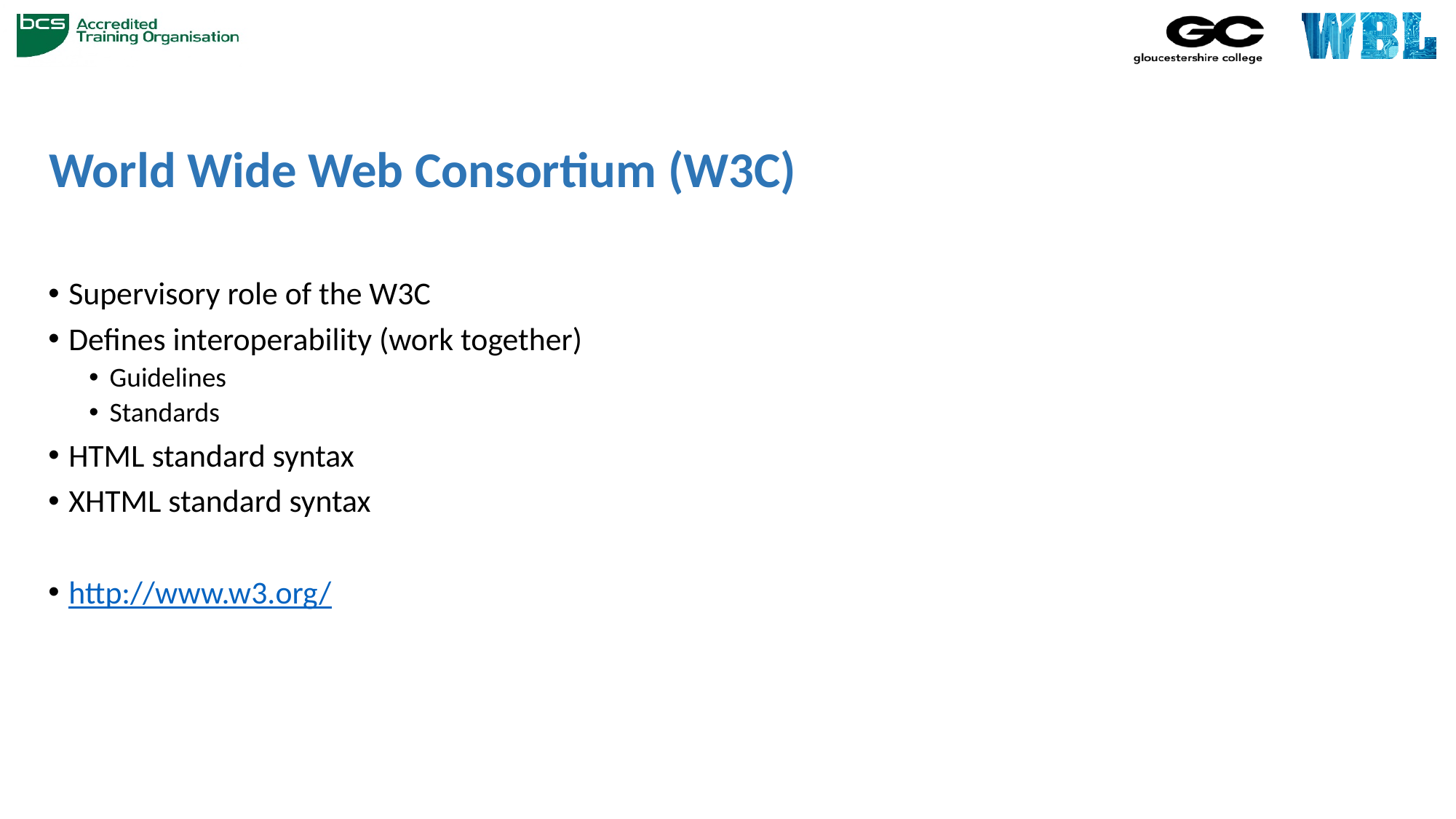

# World Wide Web Consortium (W3C)
Supervisory role of the W3C
Defines interoperability (work together)
Guidelines
Standards
HTML standard syntax
XHTML standard syntax

http://www.w3.org/